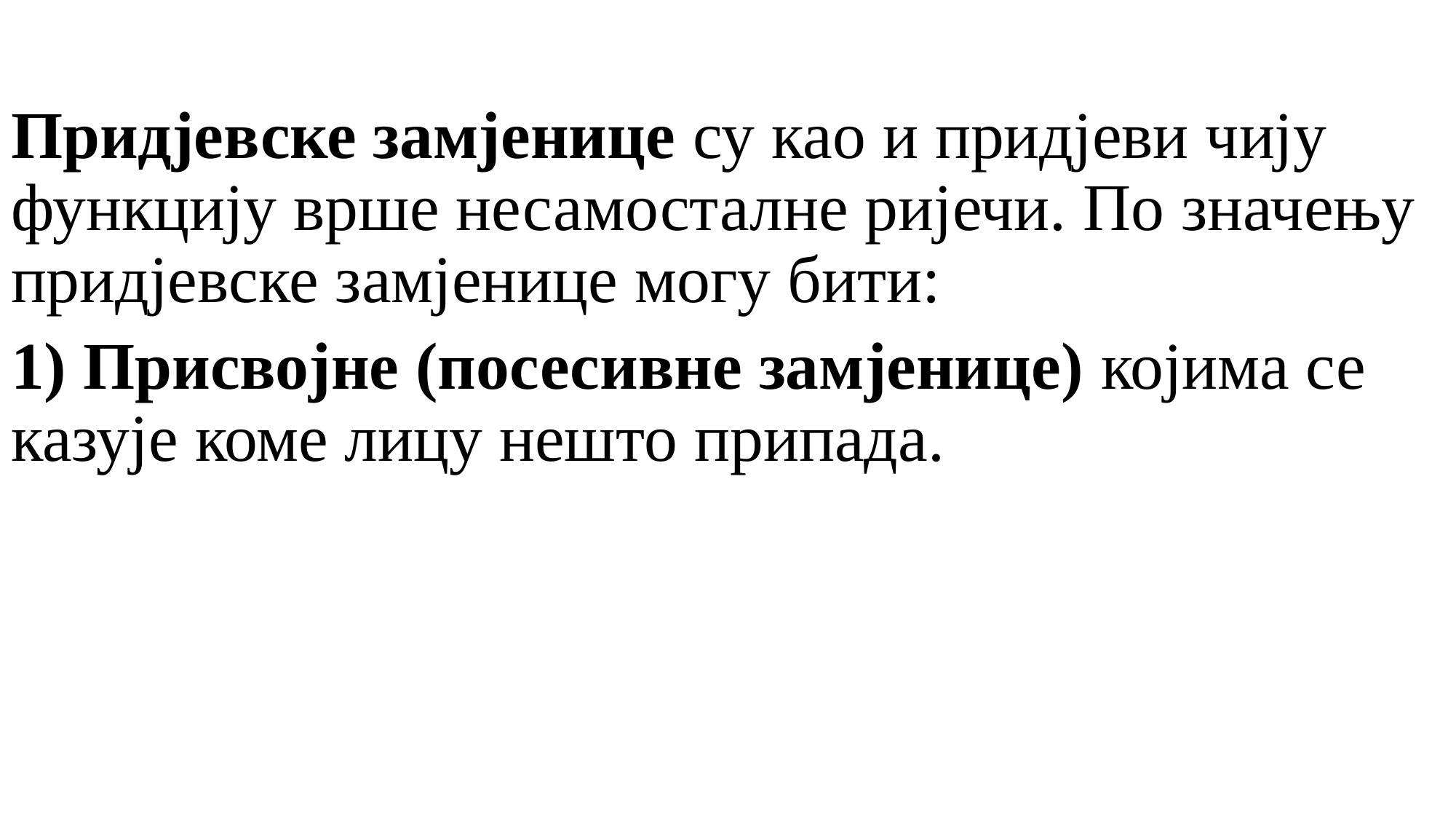

Придјевске замјенице су као и придјеви чију функцију врше несамосталне ријечи. По значењу придјевске замјенице могу бити:
1) Присвојне (посесивне замјенице) којима се казује коме лицу нешто припада.